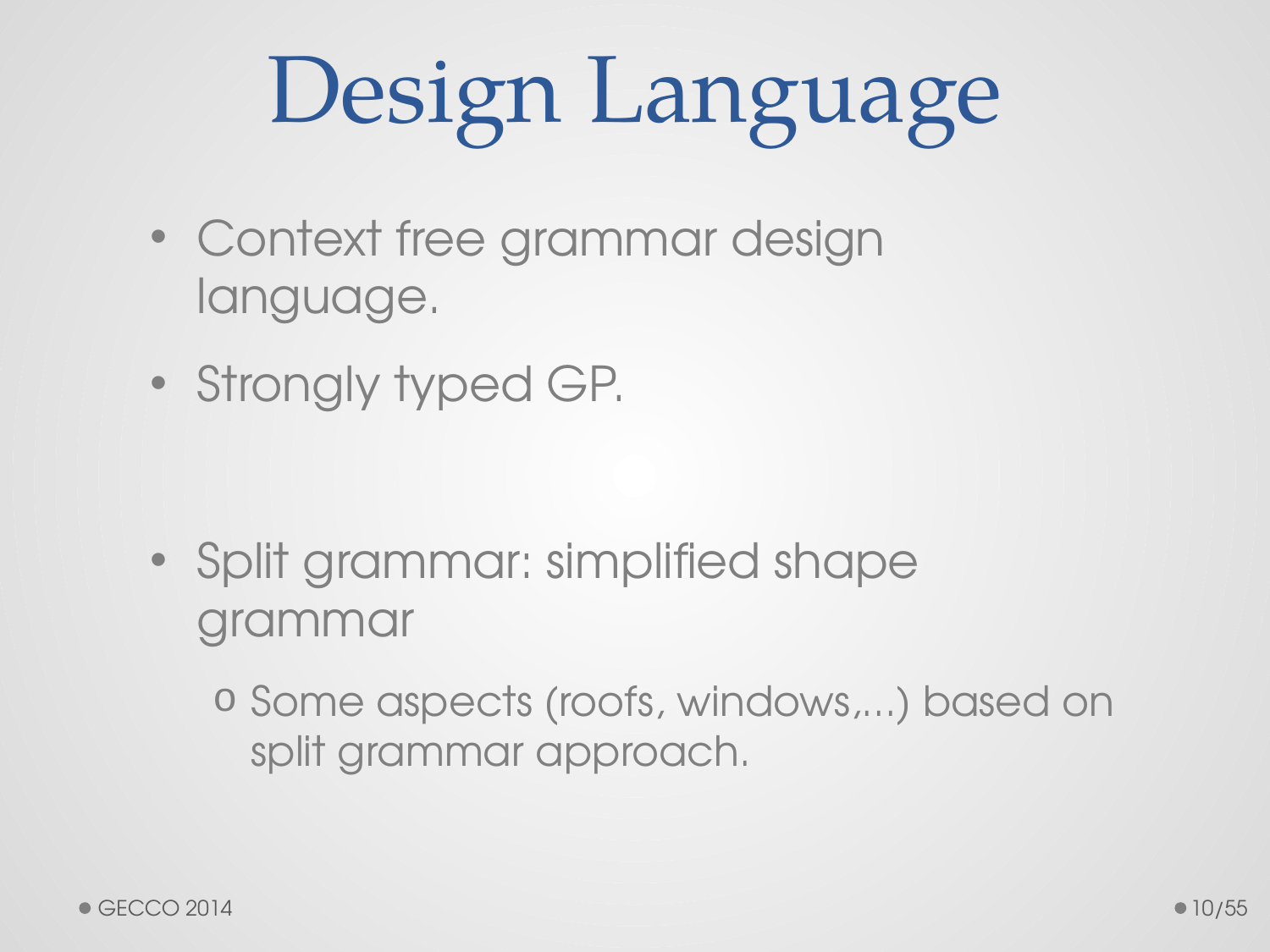

# Design Language
Context free grammar design language.
Strongly typed GP.

Split grammar: simplified shape grammar
Some aspects (roofs, windows,...) based on split grammar approach.

GECCO 2014
10/55